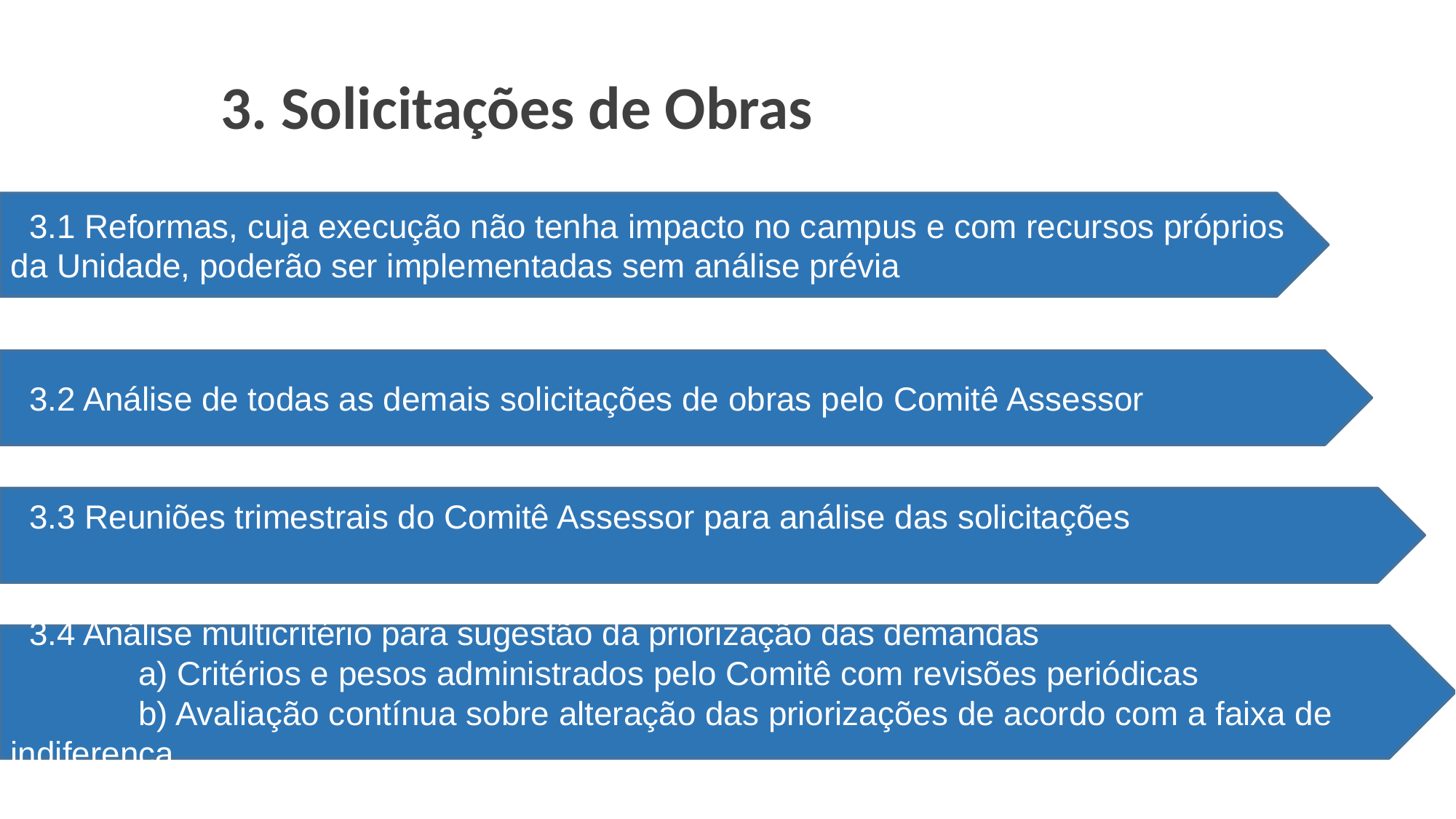

3. Solicitações de Obras

  3.1 Reformas, cuja execução não tenha impacto no campus e com recursos próprios da Unidade, poderão ser implementadas sem análise prévia
  3.2 Análise de todas as demais solicitações de obras pelo Comitê Assessor
  3.3 Reuniões trimestrais do Comitê Assessor para análise das solicitações
  3.4 Análise multicritério para sugestão da priorização das demandas
	  a) Critérios e pesos administrados pelo Comitê com revisões periódicas
	  b) Avaliação contínua sobre alteração das priorizações de acordo com a faixa de indiferença